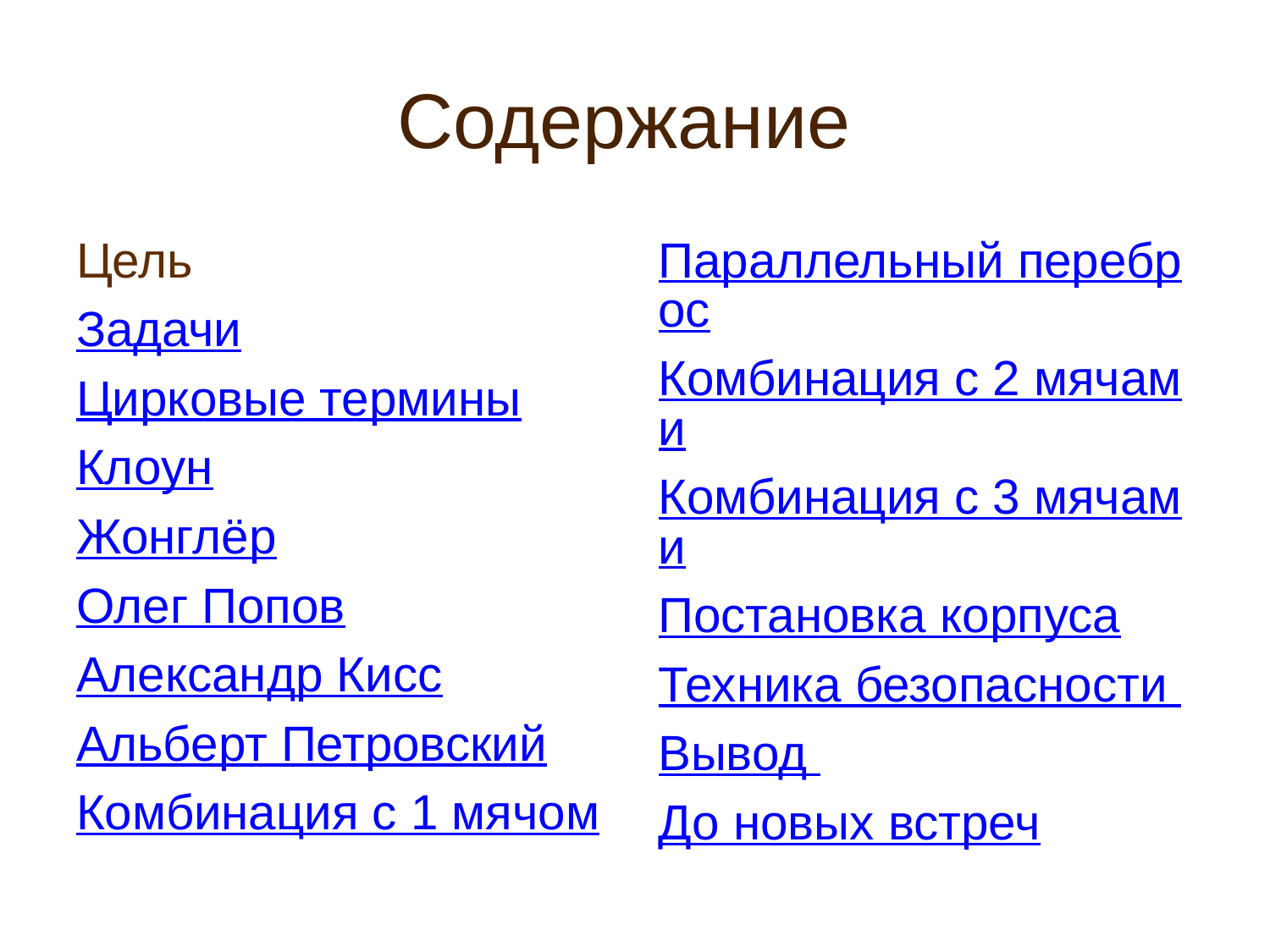

# Содержание
Цель
Задачи
Цирковые термины
Клоун
Жонглёр
Олег Попов
Александр Кисс
Альберт Петровский
Комбинация с 1 мячом

Параллельный переброс
Комбинация с 2 мячами
Комбинация с 3 мячами
Постановка корпуса
Техника безопасности
Вывод
До новых встреч